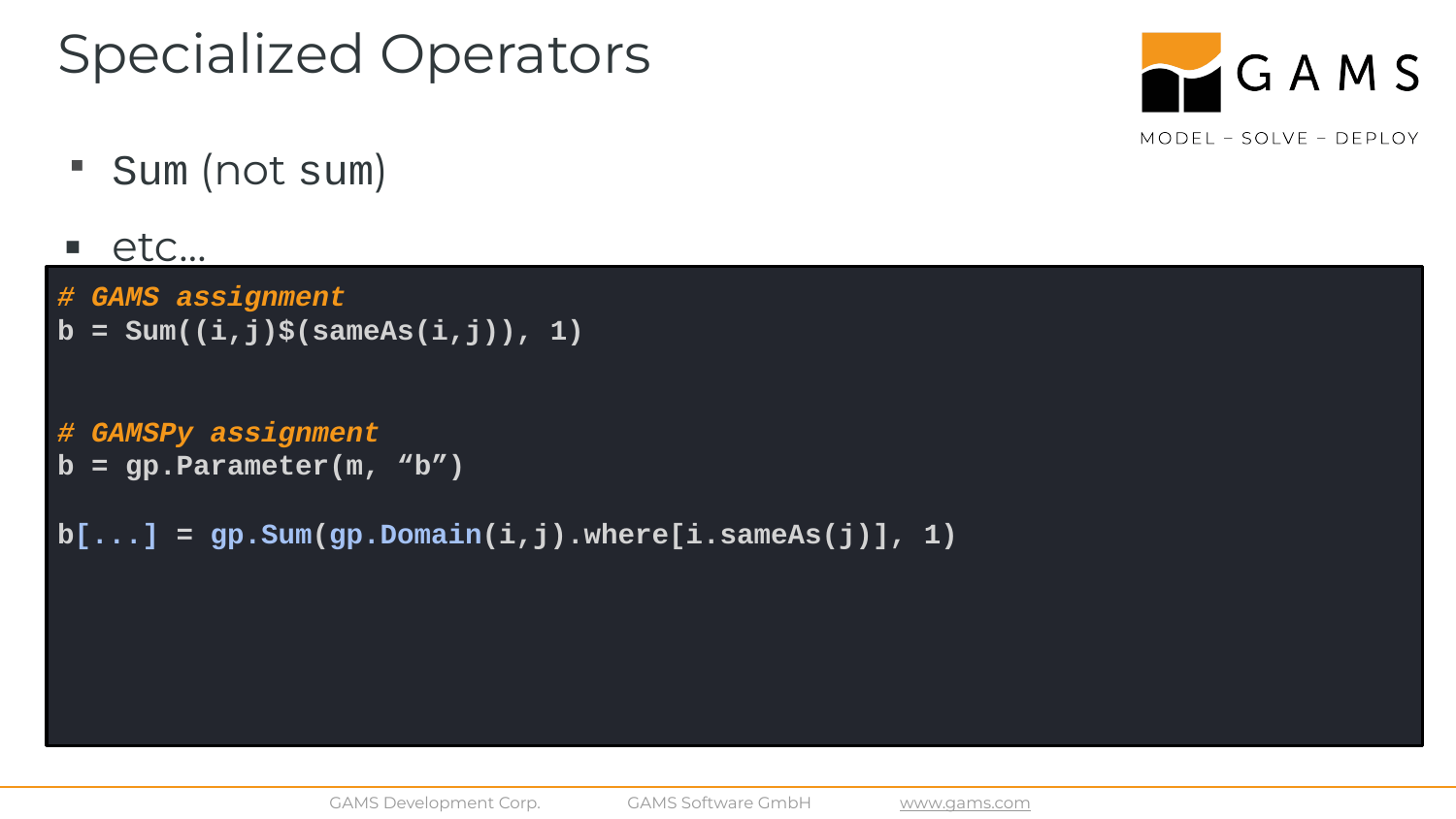

# Specialized Operators
Sum (not sum)
etc…
# GAMS assignment
b = Sum((i,j)$(sameAs(i,j)), 1)

# GAMSPy assignment
b = gp.Parameter(m, “b”)

b[...] = gp.Sum(gp.Domain(i,j).where[i.sameAs(j)], 1)